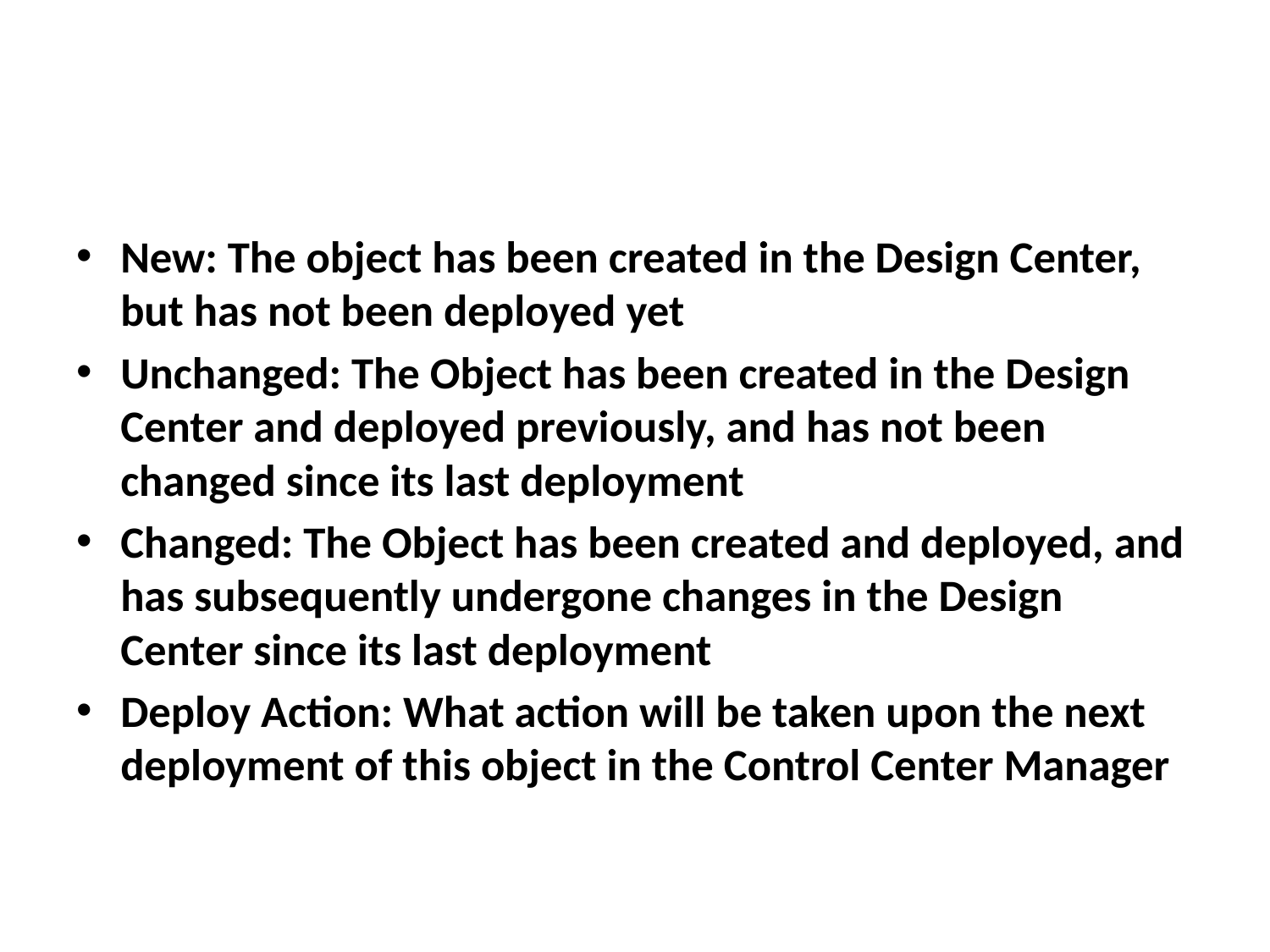

#
New: The object has been created in the Design Center, but has not been deployed yet
Unchanged: The Object has been created in the Design Center and deployed previously, and has not been changed since its last deployment
Changed: The Object has been created and deployed, and has subsequently undergone changes in the Design Center since its last deployment
Deploy Action: What action will be taken upon the next deployment of this object in the Control Center Manager